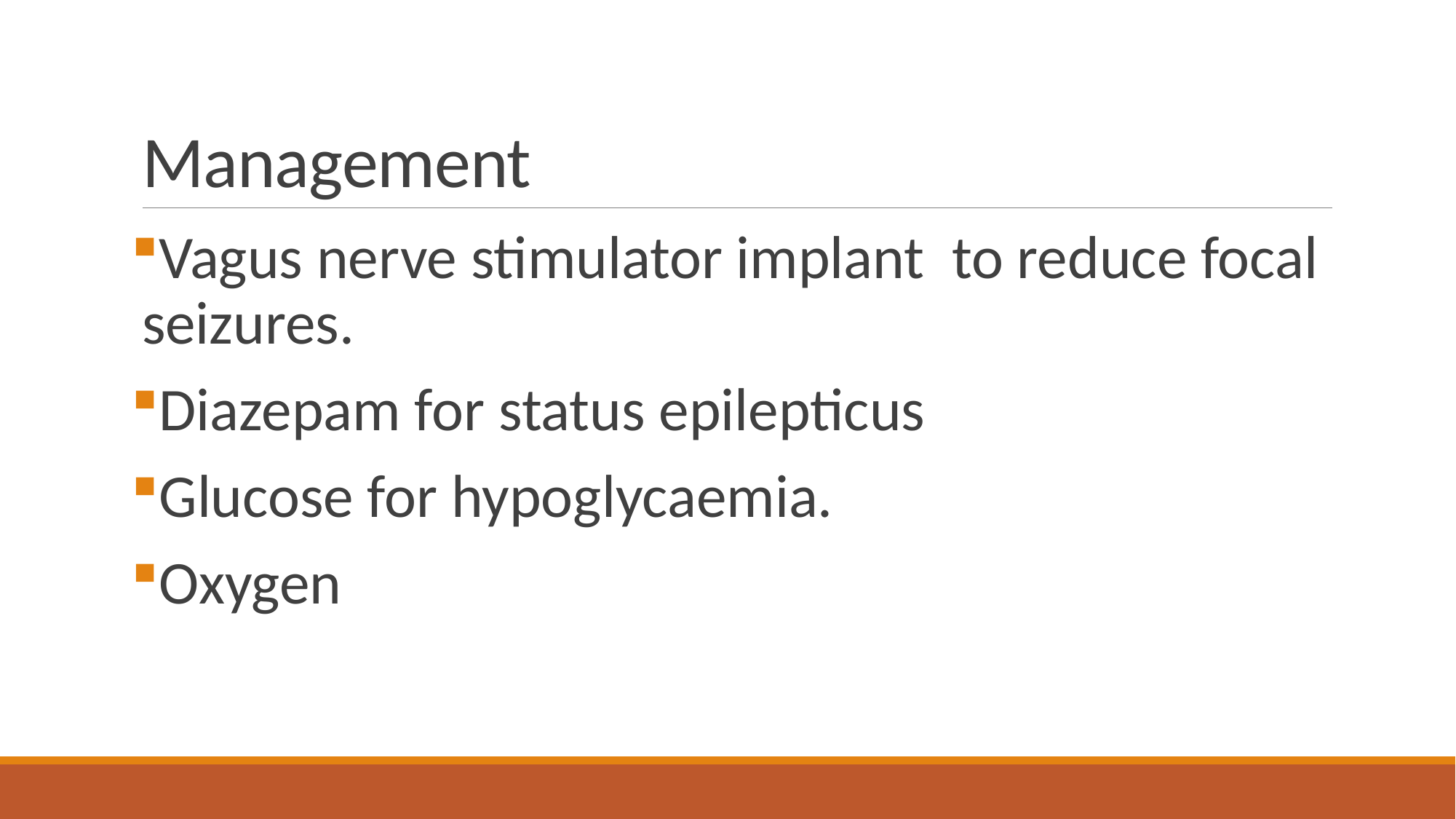

# Management
Vagus nerve stimulator implant  to reduce focal seizures.
Diazepam for status epilepticus
Glucose for hypoglycaemia.
Oxygen